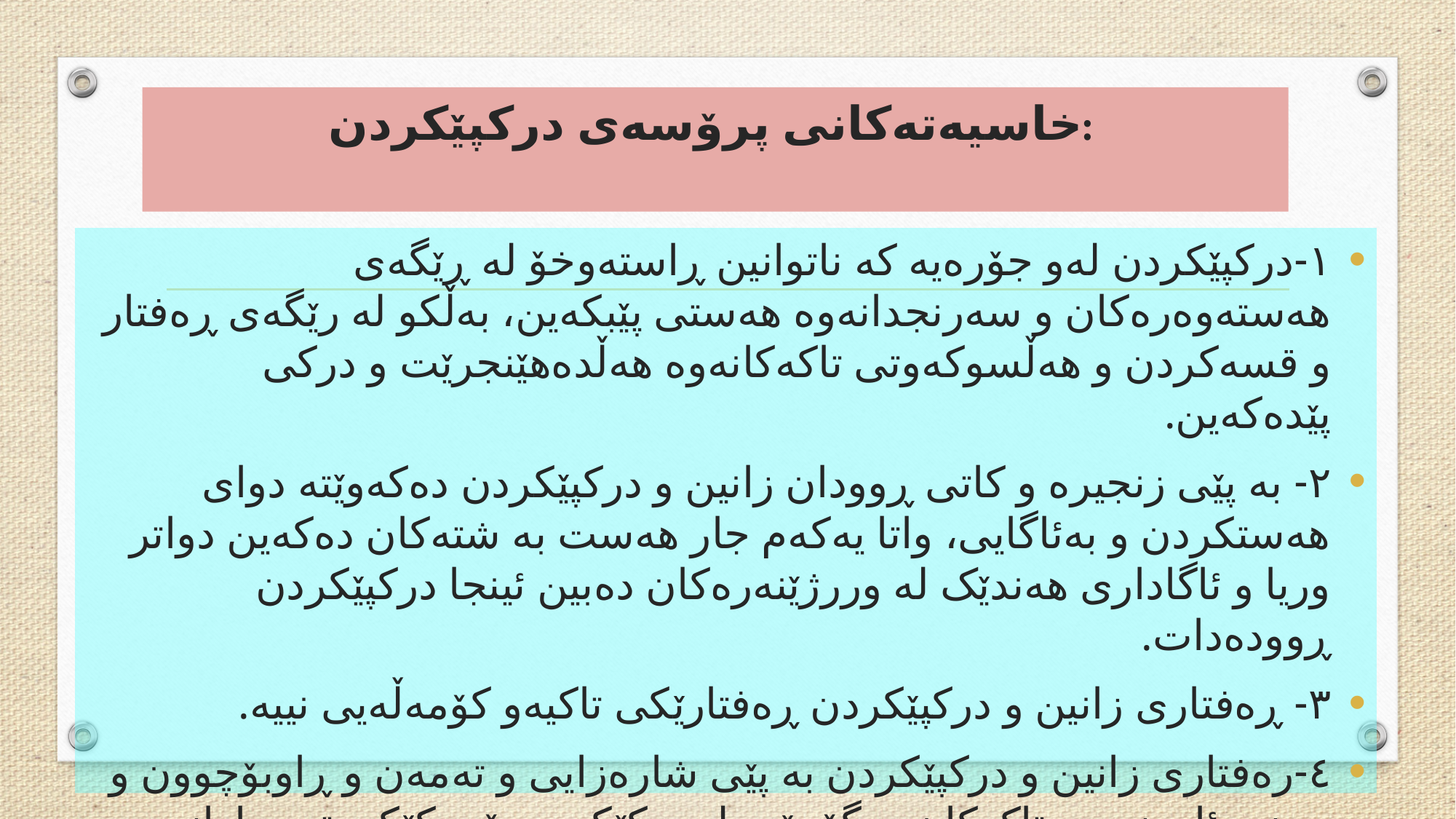

# خاسیەتەکانی پرۆسەی درکپێکردن:
١-درکپێکردن لەو جۆرەیە کە ناتوانین ڕاستەوخۆ لە ڕێگەی هەستەوەرەکان و سەرنجدانەوە هەستی پێبکەین، بەڵکو لە رێگەی ڕەفتار و قسەکردن و هەڵسوکەوتی تاکەکانەوە هەڵدەهێنجرێت و درکی پێدەکەین.
٢- بە پێی زنجیرە و کاتی ڕوودان زانین و درکپێکردن دەکەوێتە دوای هەستکردن و بەئاگایی، واتا یەکەم جار هەست بە شتەکان دەکەین دواتر وریا و ئاگاداری هەندێک لە وررژێنەرەکان دەبین ئینجا درکپێکردن ڕوودەدات.
٣- ڕەفتاری زانین و درکپێکردن ڕەفتارێکی تاکیەو کۆمەڵەیی نییە.
٤-رەفتاری زانین و درکپێکردن بە پێی شارەزایی و تەمەن و ڕاوبۆچوون و حەز و ئارەزووی تاکەکان دەگۆڕێت لە یەکێکەوە بۆ یەکێکی تر جیاوازە.